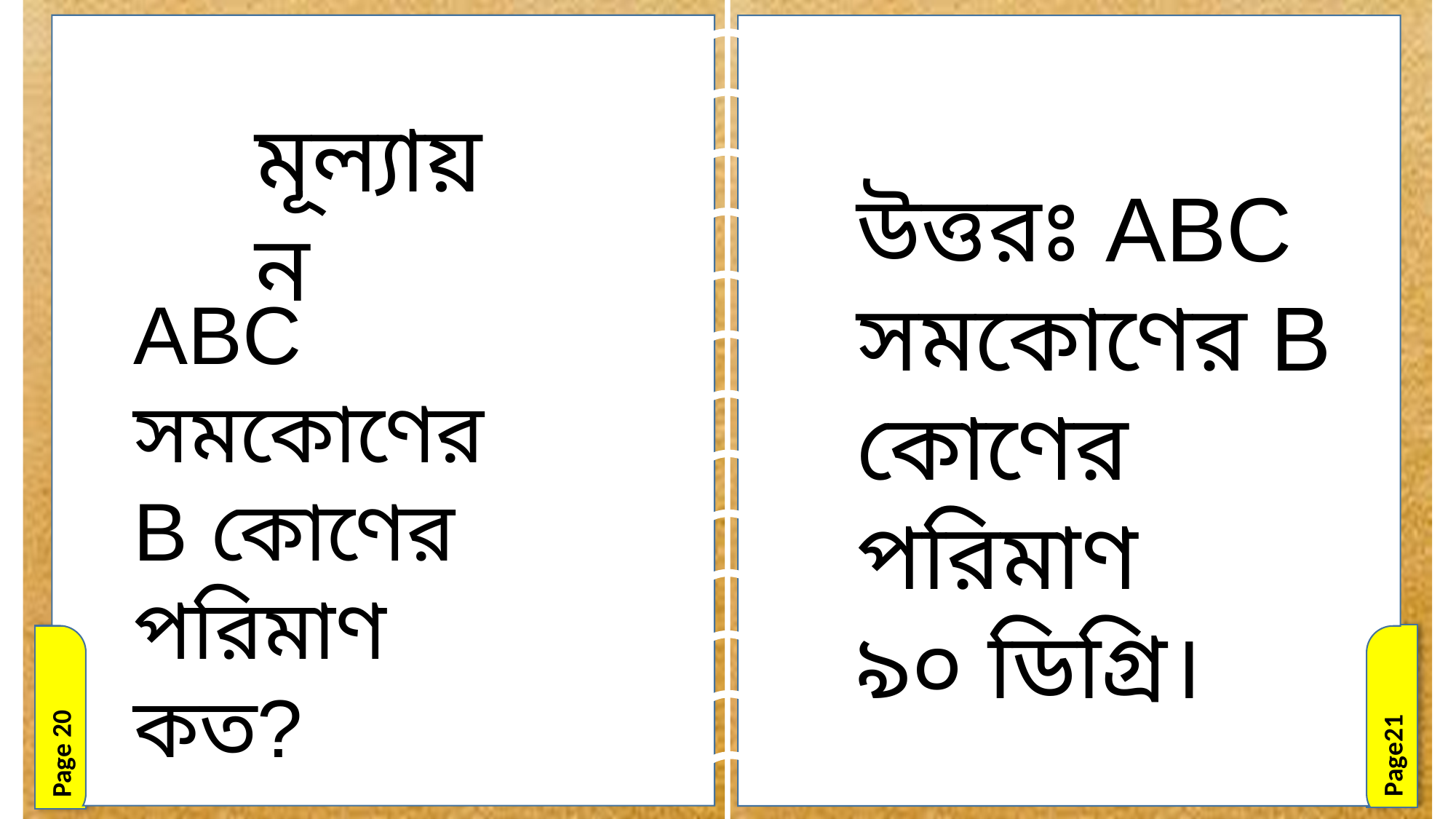

Page 20

Page21

মূল্যায়ন
উত্তরঃ ABC
সমকোণের B
কোণের পরিমাণ
৯০ ডিগ্রি।
ABC সমকোণের
B কোণের পরিমাণ
কত?